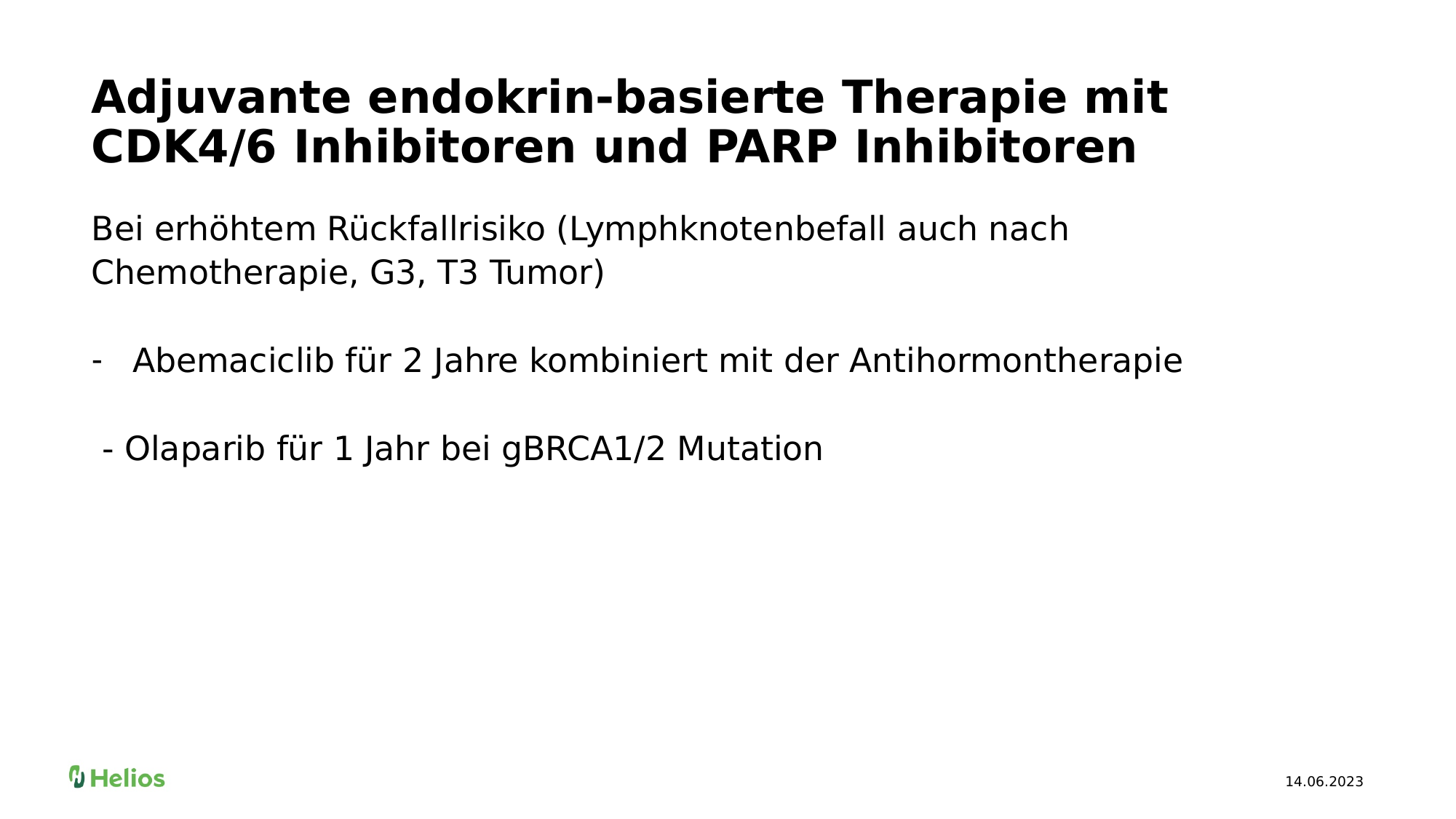

# Adjuvante endokrin-basierte Therapie mit CDK4/6 Inhibitoren und PARP Inhibitoren
Bei erhöhtem Rückfallrisiko (Lymphknotenbefall auch nach Chemotherapie, G3, T3 Tumor)

Abemaciclib für 2 Jahre kombiniert mit der Antihormontherapie

 - Olaparib für 1 Jahr bei gBRCA1/2 Mutation
14.06.2023